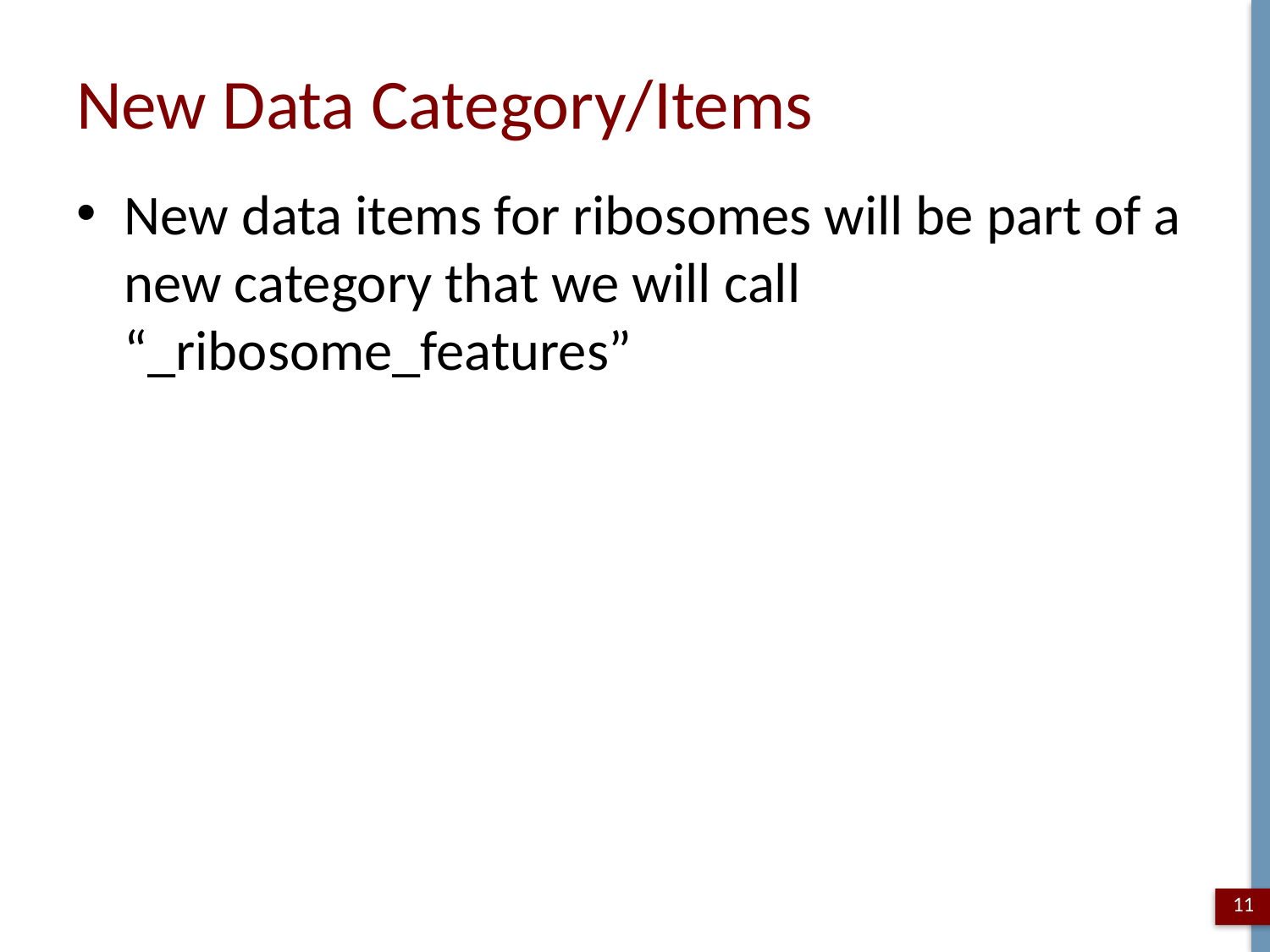

# New Data Category/Items
New data items for ribosomes will be part of a new category that we will call “_ribosome_features”
11